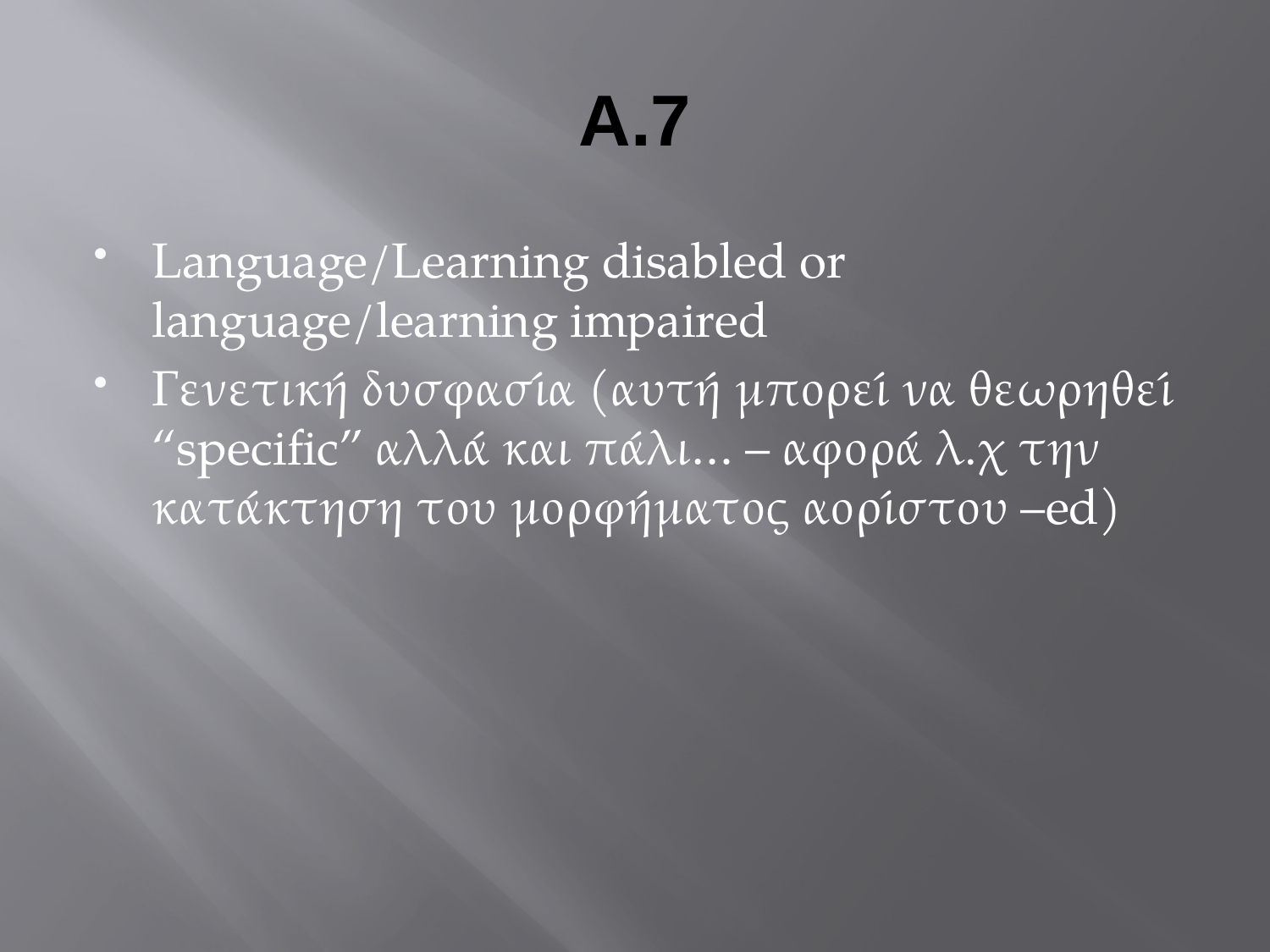

# A.7
Language/Learning disabled or language/learning impaired
Γενετική δυσφασία (αυτή μπορεί να θεωρηθεί “specific” αλλά και πάλι… – αφορά λ.χ την κατάκτηση του μορφήματος αορίστου –ed)